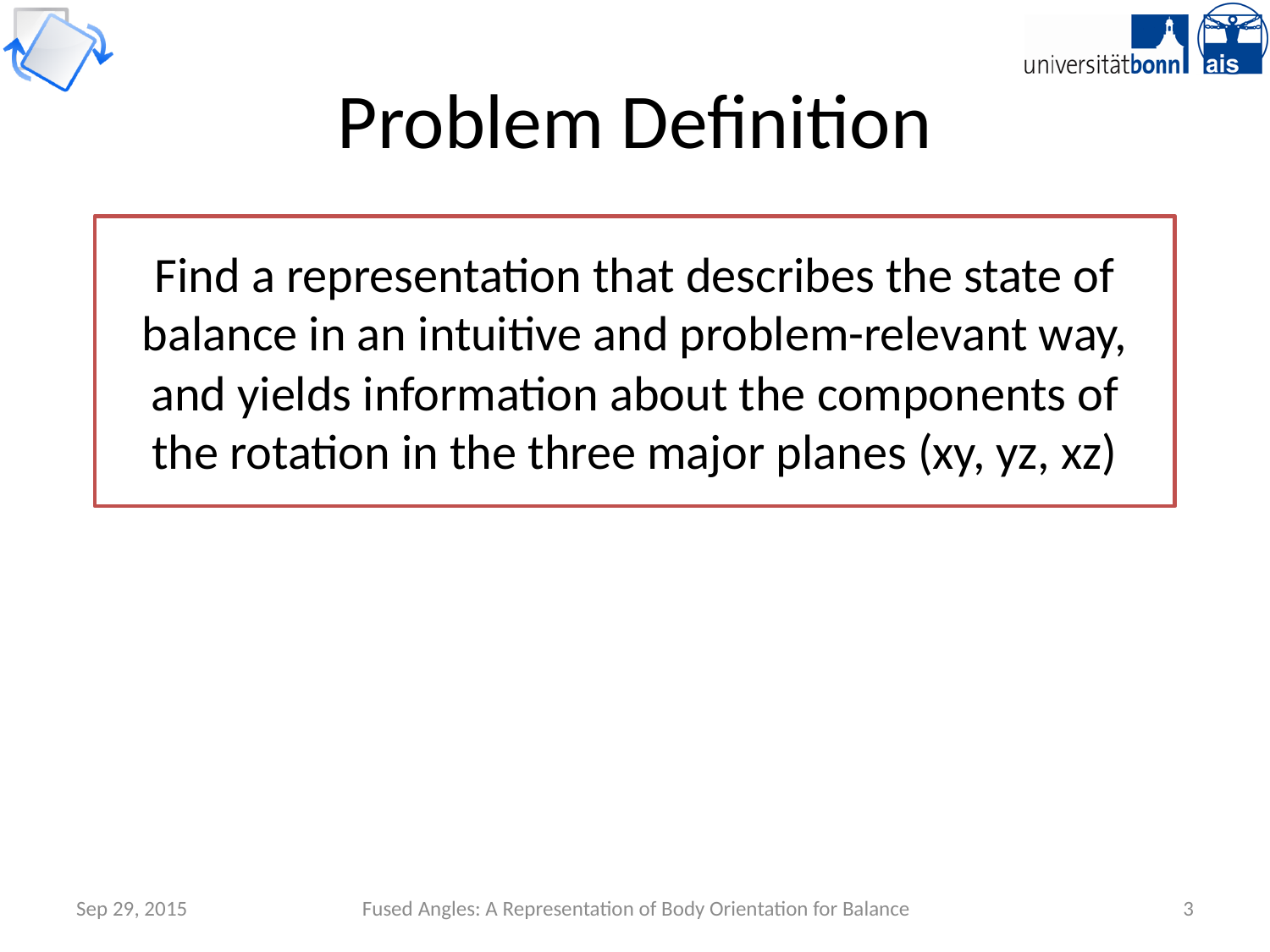

# Problem Definition
Find a representation that describes the state of balance in an intuitive and problem-relevant way, and yields information about the components of the rotation in the three major planes (xy, yz, xz)